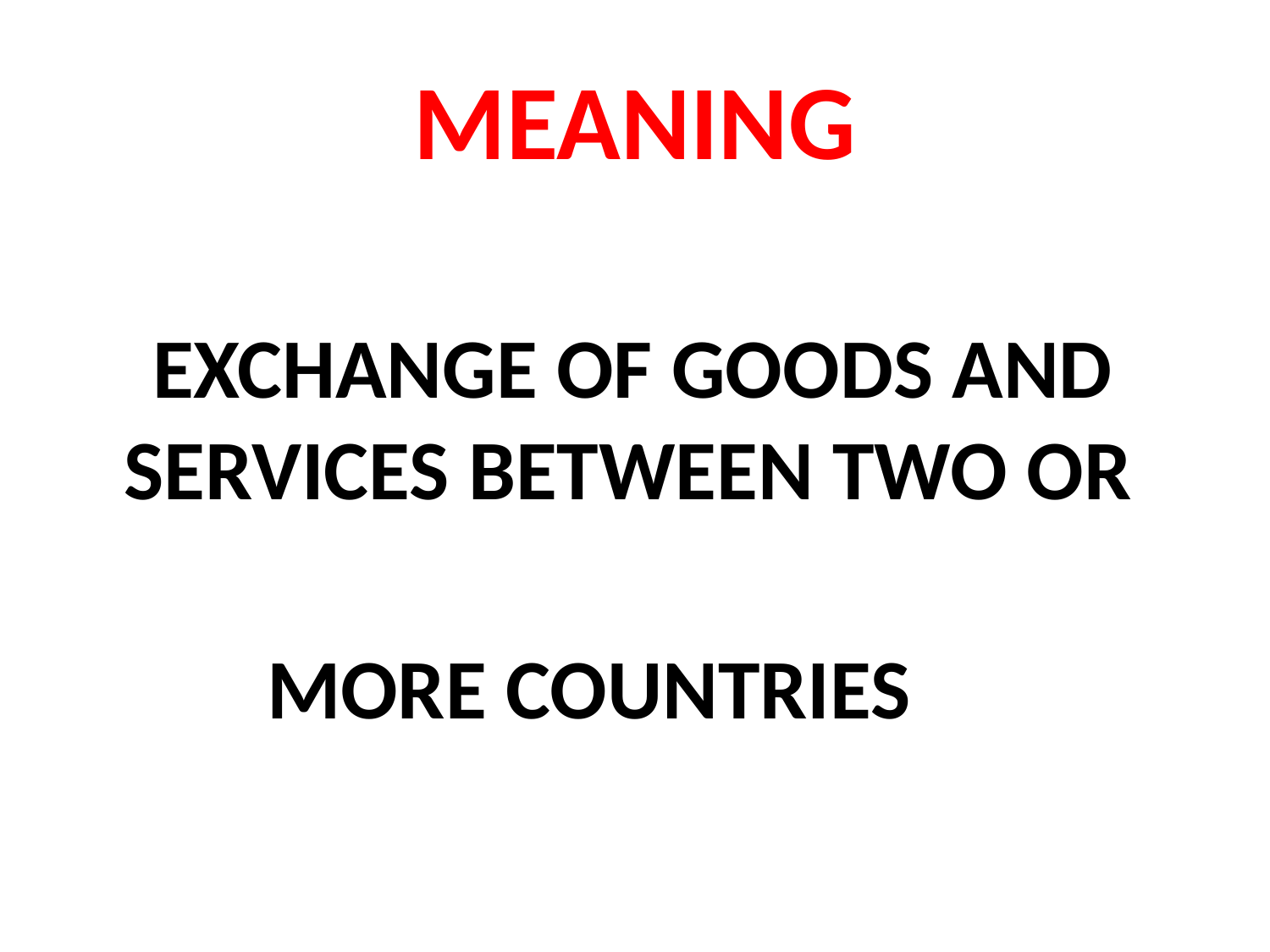

# MEANING

    EXCHANGE OF GOODS AND SERVICES BETWEEN TWO OR
          MORE COUNTRIES